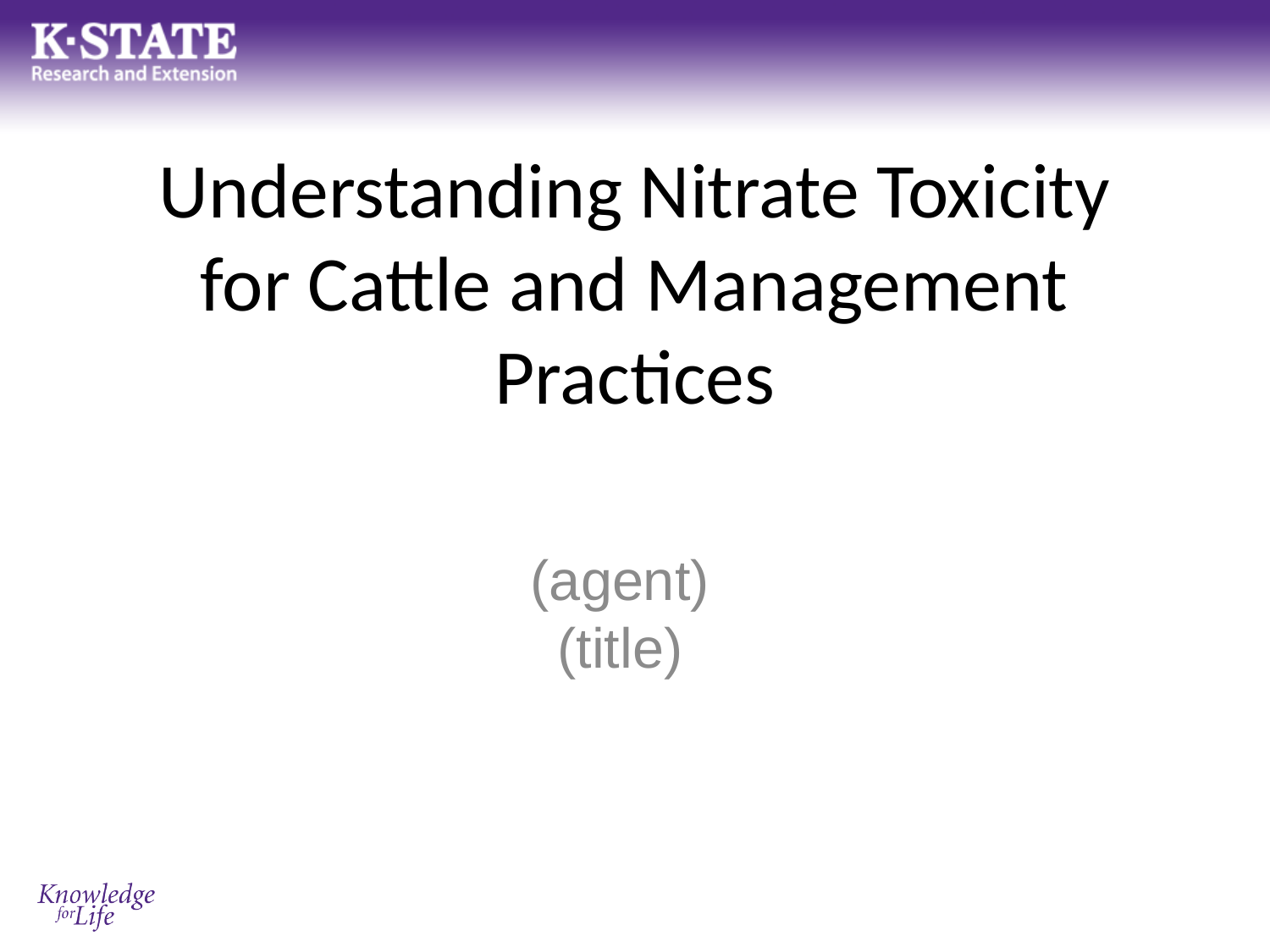

# Understanding Nitrate Toxicity for Cattle and Management Practices
(agent)
(title)